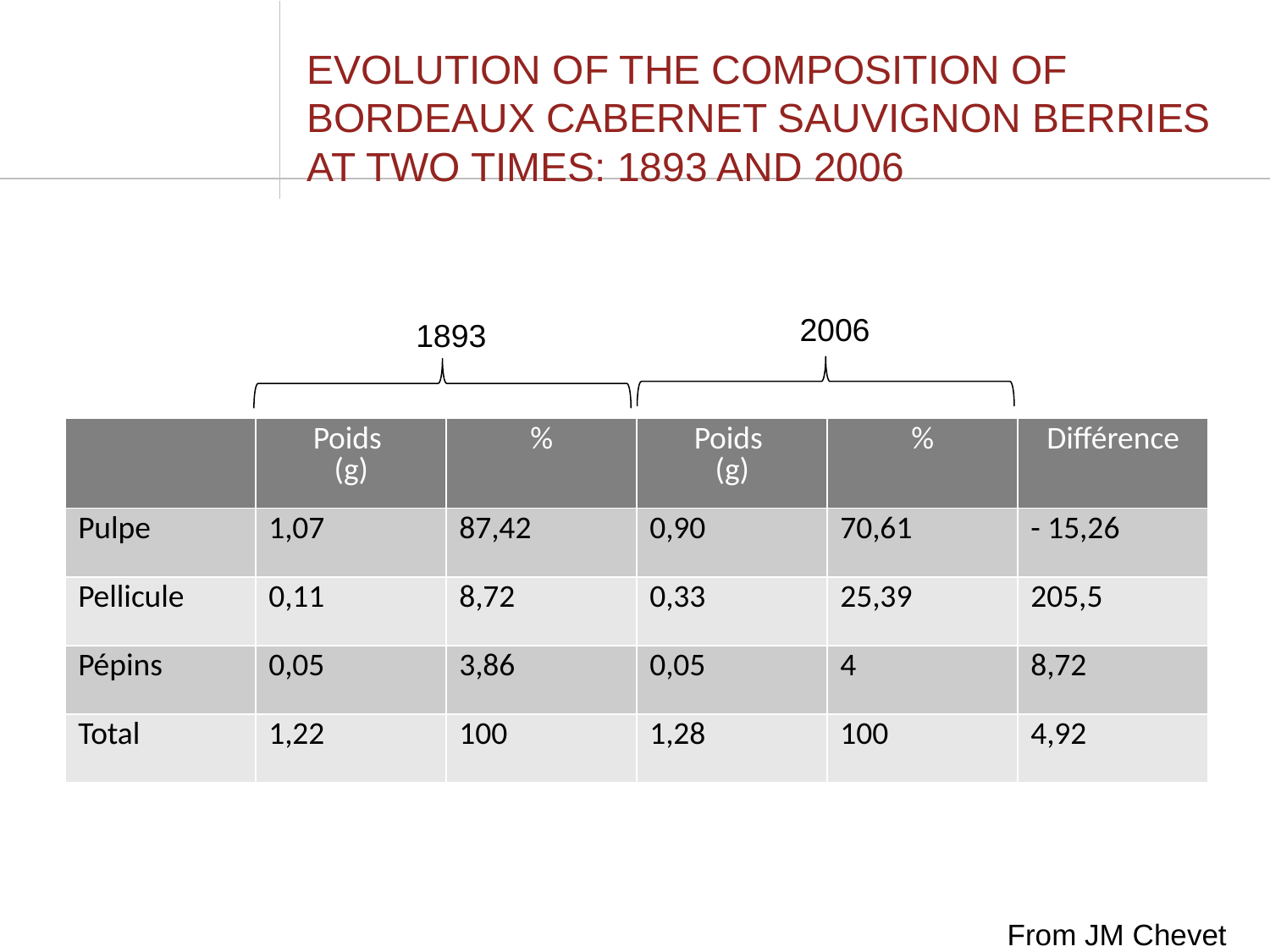

Evolution of the composition of Bordeaux Cabernet Sauvignon berries at two times: 1893 and 2006

2006
1893
|  | Poids (g) | % | Poids (g) | % | Différence |
| --- | --- | --- | --- | --- | --- |
| Pulpe | 1,07 | 87,42 | 0,90 | 70,61 | - 15,26 |
| Pellicule | 0,11 | 8,72 | 0,33 | 25,39 | 205,5 |
| Pépins | 0,05 | 3,86 | 0,05 | 4 | 8,72 |
| Total | 1,22 | 100 | 1,28 | 100 | 4,92 |
From JM Chevet